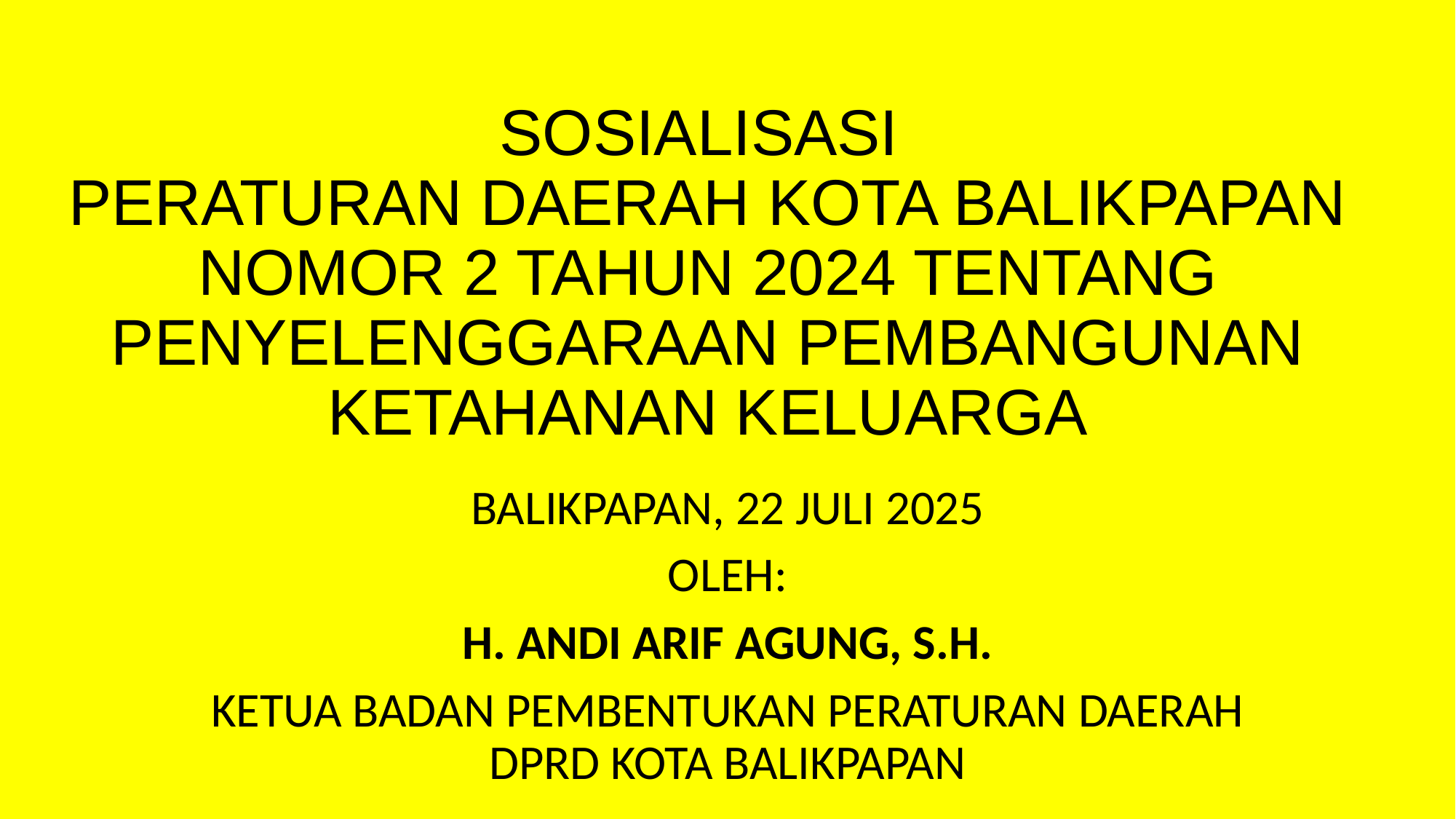

# SOSIALISASI PERATURAN DAERAH KOTA BALIKPAPAN NOMOR 2 TAHUN 2024 TENTANG PENYELENGGARAAN PEMBANGUNAN KETAHANAN KELUARGA
BALIKPAPAN, 22 JULI 2025
OLEH:
H. ANDI ARIF AGUNG, S.H.
KETUA BADAN PEMBENTUKAN PERATURAN DAERAH DPRD KOTA BALIKPAPAN